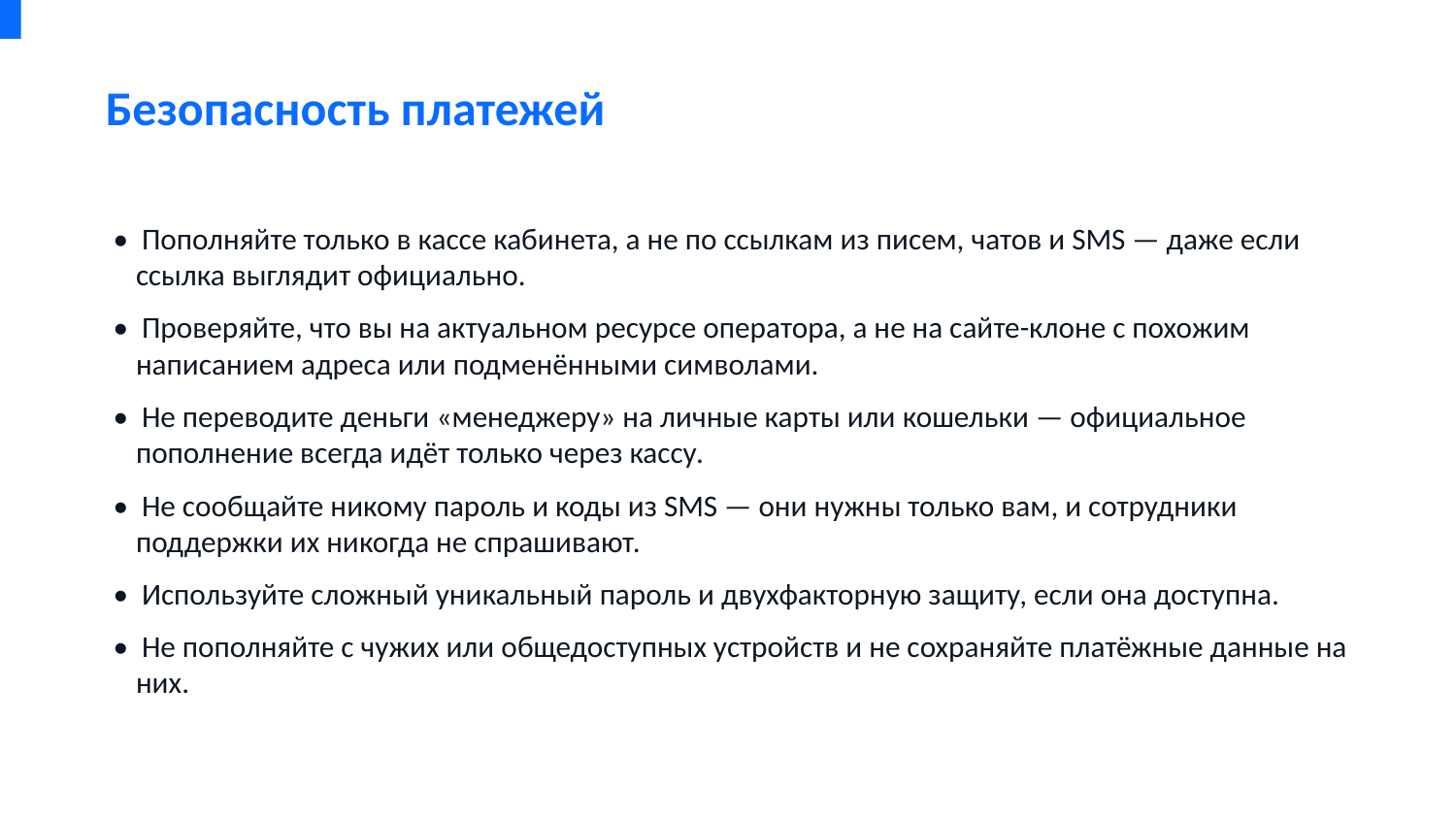

Безопасность платежей
•  Пополняйте только в кассе кабинета, а не по ссылкам из писем, чатов и SMS — даже если ссылка выглядит официально.
•  Проверяйте, что вы на актуальном ресурсе оператора, а не на сайте-клоне с похожим написанием адреса или подменёнными символами.
•  Не переводите деньги «менеджеру» на личные карты или кошельки — официальное пополнение всегда идёт только через кассу.
•  Не сообщайте никому пароль и коды из SMS — они нужны только вам, и сотрудники поддержки их никогда не спрашивают.
•  Используйте сложный уникальный пароль и двухфакторную защиту, если она доступна.
•  Не пополняйте с чужих или общедоступных устройств и не сохраняйте платёжные данные на них.